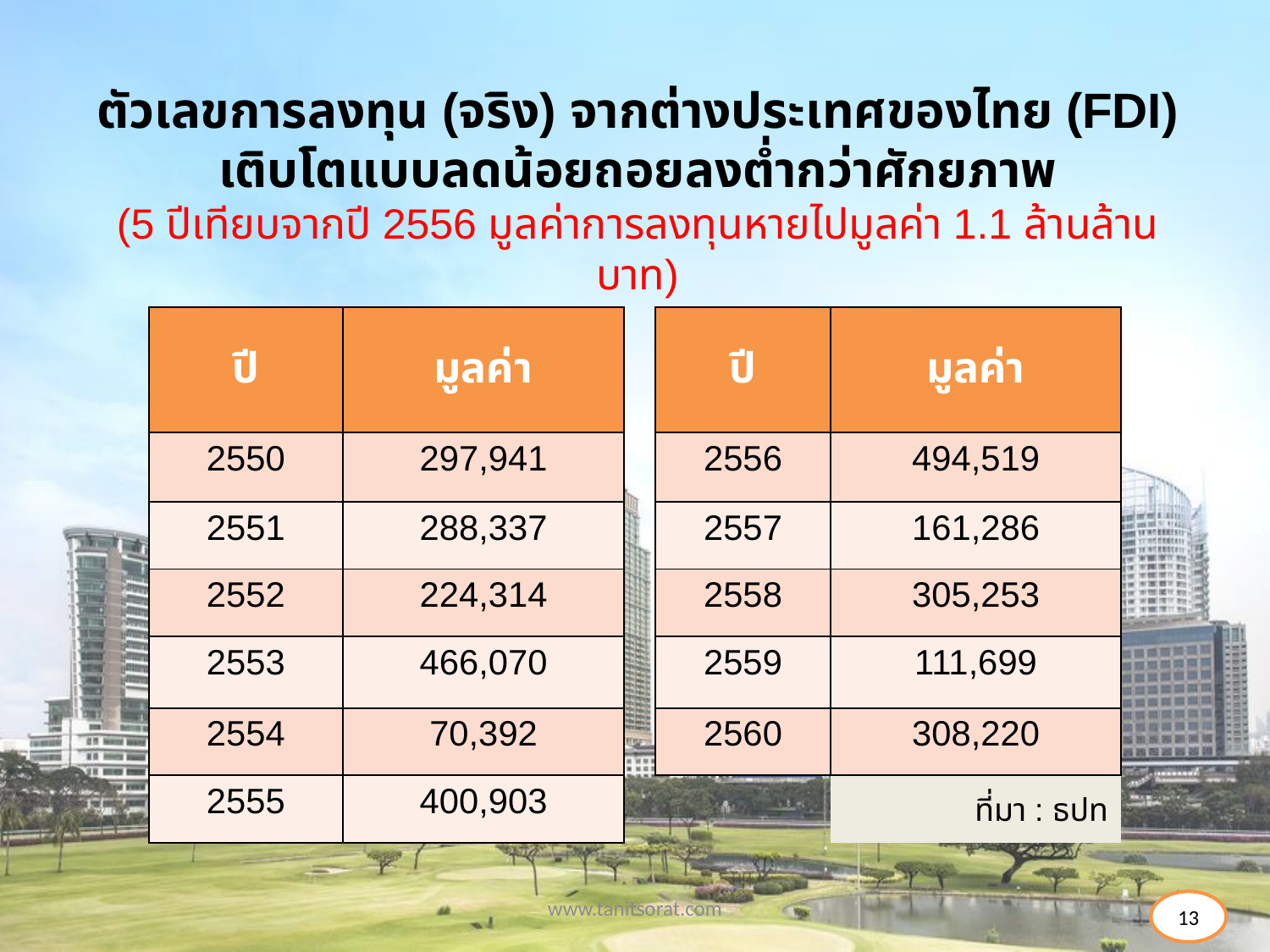

# ตัวเลขการลงทุน (จริง) จากต่างประเทศของไทย (FDI) เติบโตแบบลดน้อยถอยลงต่ำกว่าศักยภาพ (5 ปีเทียบจากปี 2556 มูลค่าการลงทุนหายไปมูลค่า 1.1 ล้านล้านบาท)
| ปี | มูลค่า |  | ปี | มูลค่า |
| --- | --- | --- | --- | --- |
| 2550 | 297,941 |  | 2556 | 494,519 |
| 2551 | 288,337 |  | 2557 | 161,286 |
| 2552 | 224,314 |  | 2558 | 305,253 |
| 2553 | 466,070 |  | 2559 | 111,699 |
| 2554 | 70,392 |  | 2560 | 308,220 |
| 2555 | 400,903 |  |  |  |
ที่มา : ธปท
www.tanitsorat.com
13